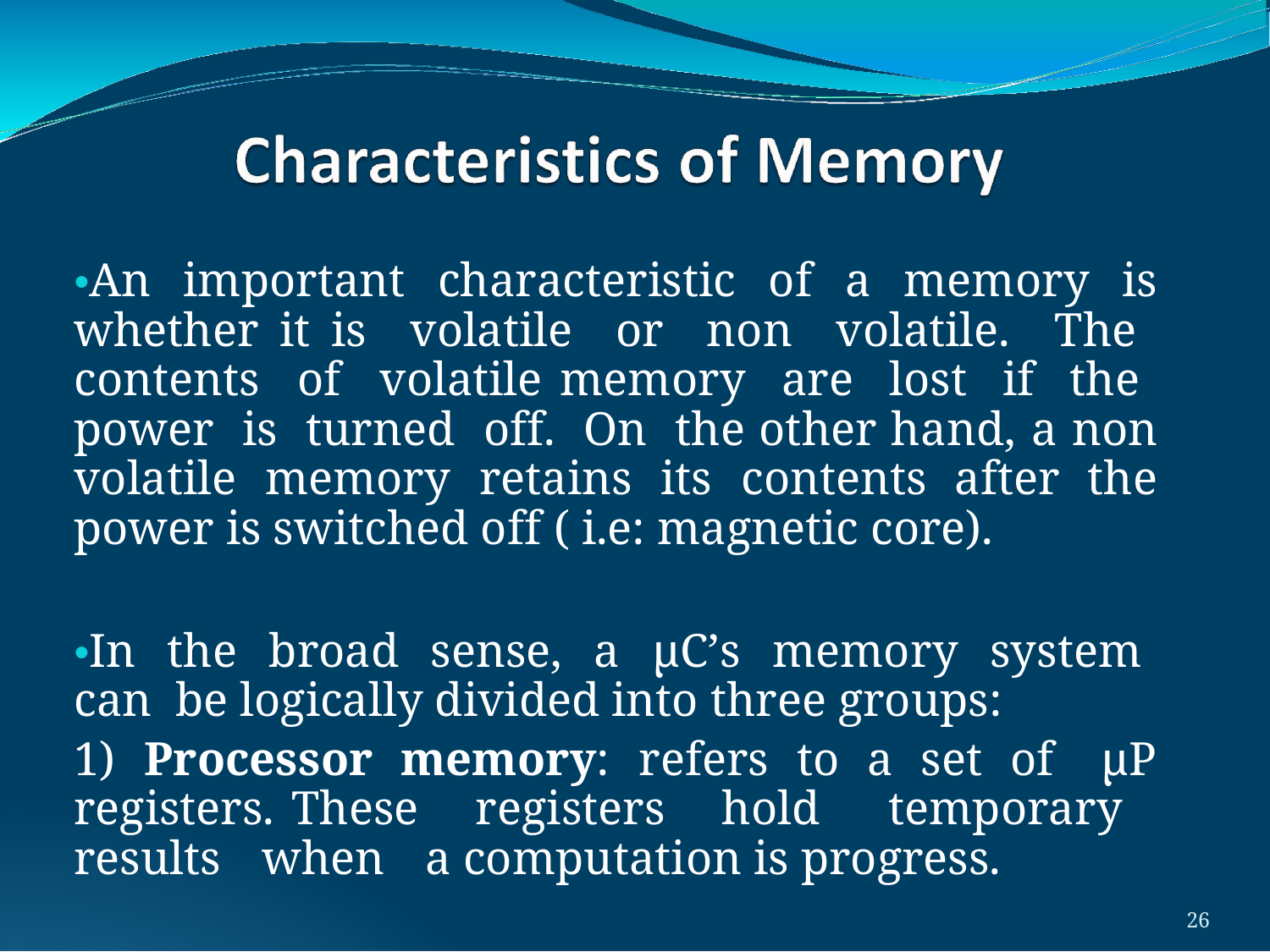

•An important characteristic of a memory is whether it is  volatile  or  non  volatile.  The  contents  of  volatile memory  are  lost  if  the  power  is  turned  off.  On  the other hand, a non volatile memory retains its contents after the power is switched off ( i.e: magnetic core).

•In  the  broad  sense,  a  μC’s  memory  system  can  be logically divided into three groups:

1) Processor memory: refers to a set of  μP registers. These   registers   hold    temporary   results   when   a computation is progress.
26